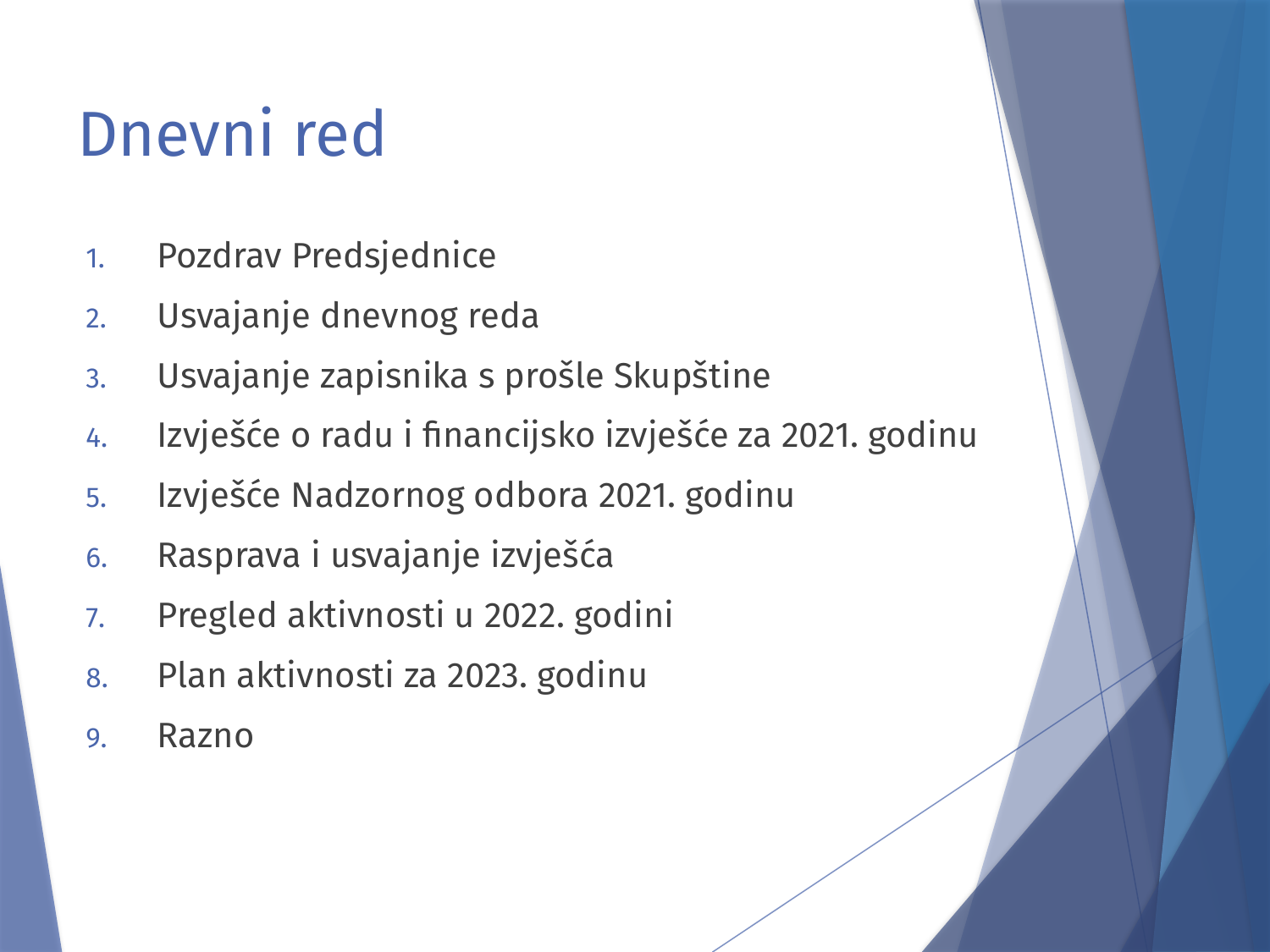

# Dnevni red
Pozdrav Predsjednice
Usvajanje dnevnog reda
Usvajanje zapisnika s prošle Skupštine
Izvješće o radu i financijsko izvješće za 2021. godinu
Izvješće Nadzornog odbora 2021. godinu
Rasprava i usvajanje izvješća
Pregled aktivnosti u 2022. godini
Plan aktivnosti za 2023. godinu
Razno